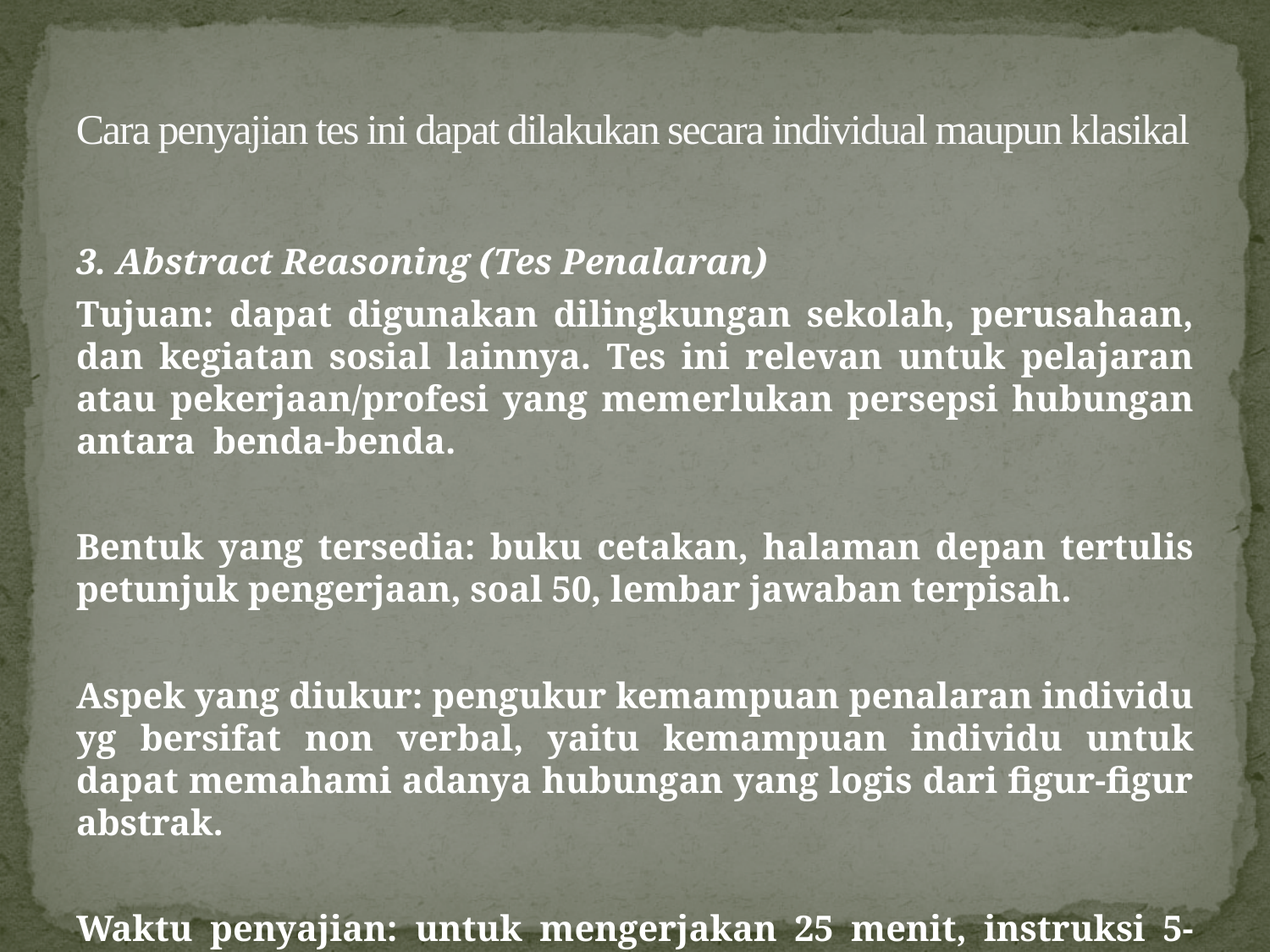

# Cara penyajian tes ini dapat dilakukan secara individual maupun klasikal
3. Abstract Reasoning (Tes Penalaran)
Tujuan: dapat digunakan dilingkungan sekolah, perusahaan, dan kegiatan sosial lainnya. Tes ini relevan untuk pelajaran atau pekerjaan/profesi yang memerlukan persepsi hubungan antara  benda-benda.

Bentuk yang tersedia: buku cetakan, halaman depan tertulis petunjuk pengerjaan, soal 50, lembar jawaban terpisah.

Aspek yang diukur: pengukur kemampuan penalaran individu yg bersifat non verbal, yaitu kemampuan individu untuk dapat memahami adanya hubungan yang logis dari figur-figur abstrak.

Waktu penyajian: untuk mengerjakan 25 menit, instruksi 5-10".